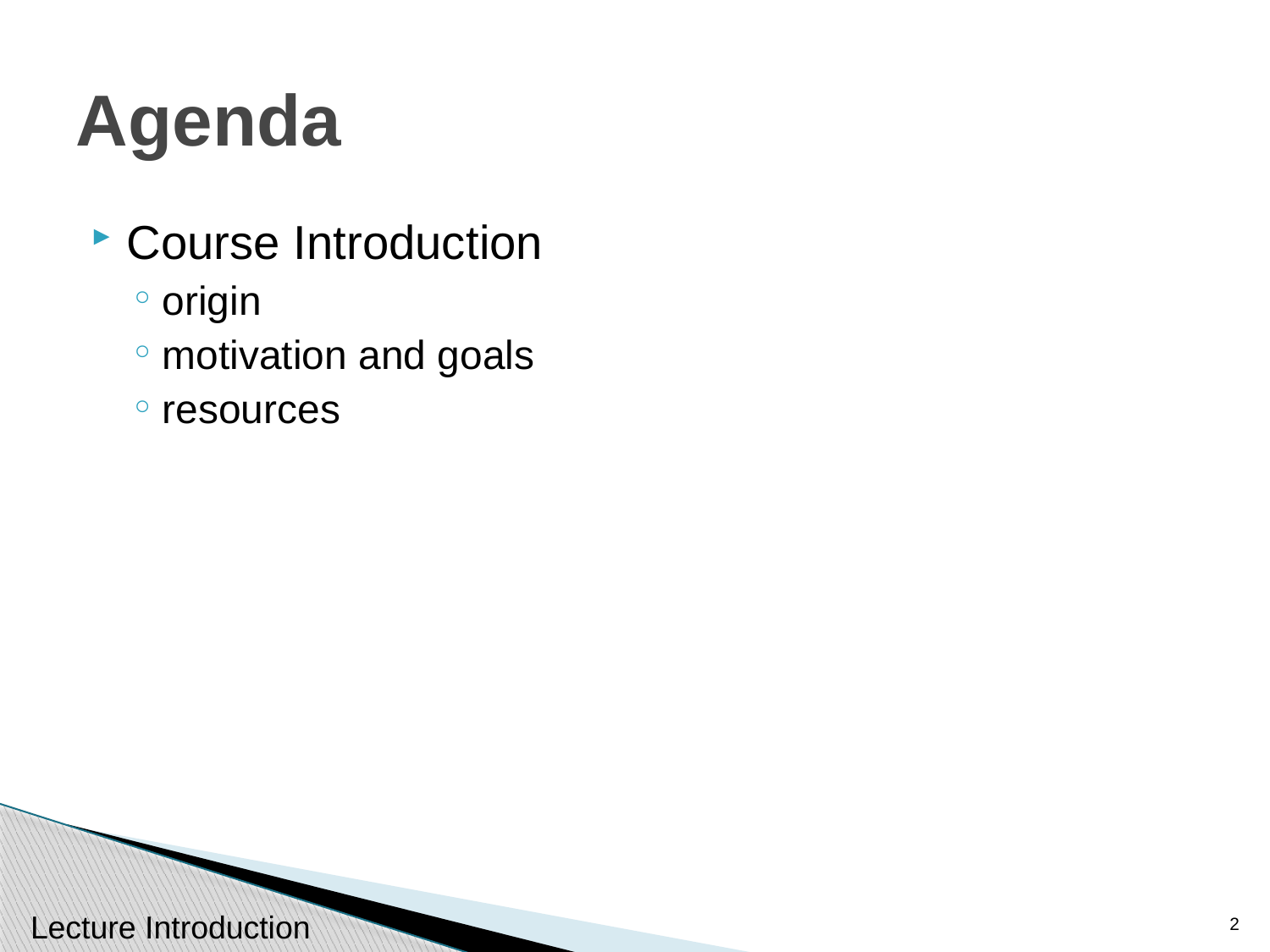

# Agenda
Course Introduction
origin
motivation and goals
resources
2
Lecture Introduction